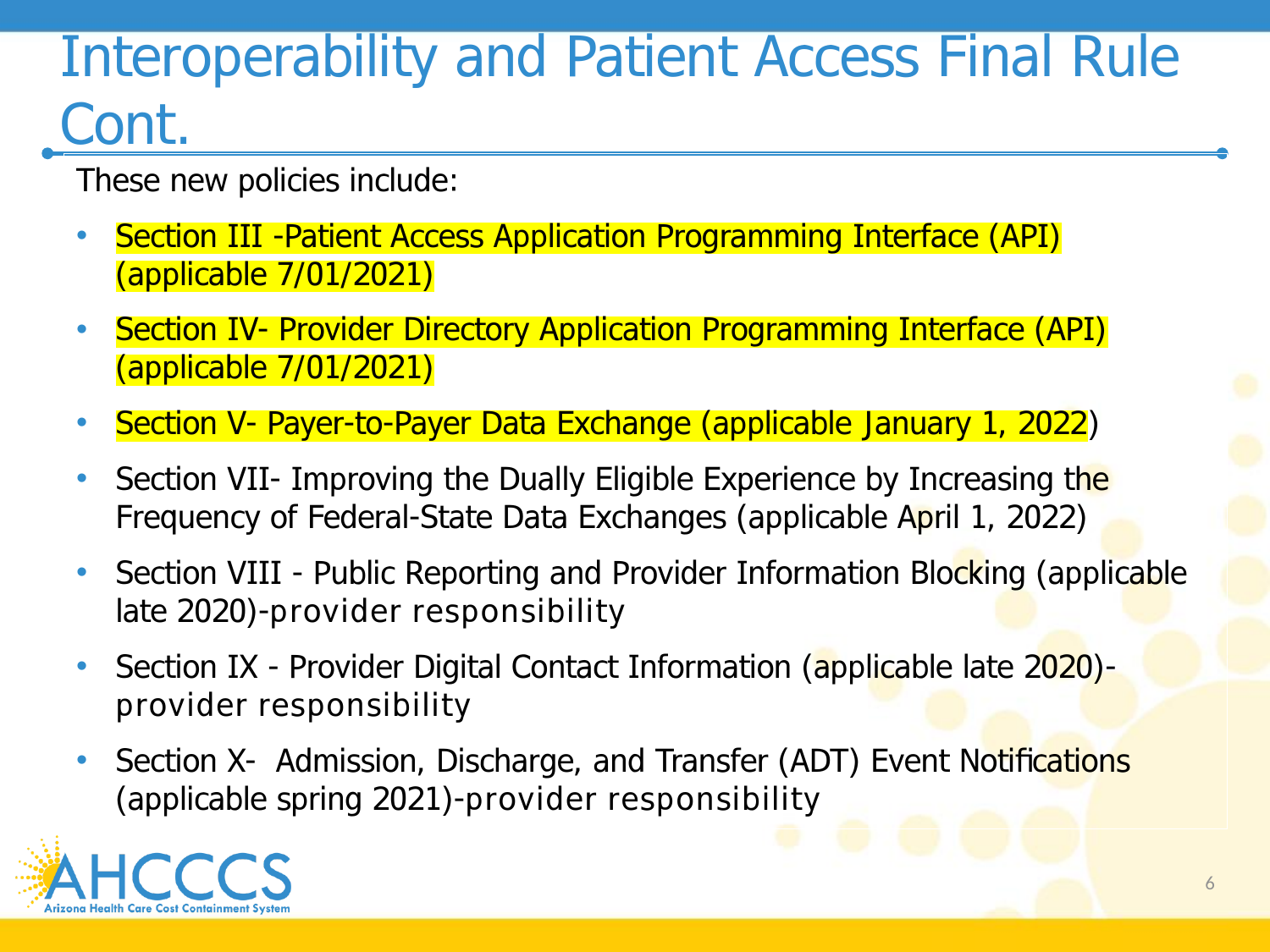

# Interoperability and Patient Access Final Rule Cont.
These new policies include:
Section III -Patient Access Application Programming Interface (API) (applicable 7/01/2021)
Section IV- Provider Directory Application Programming Interface (API) (applicable 7/01/2021)
Section V- Payer-to-Payer Data Exchange (applicable January 1, 2022)
Section VII- Improving the Dually Eligible Experience by Increasing the Frequency of Federal-State Data Exchanges (applicable April 1, 2022)
Section VIII - Public Reporting and Provider Information Blocking (applicable late 2020)-provider responsibility
Section IX - Provider Digital Contact Information (applicable late 2020)-provider responsibility
Section X-  Admission, Discharge, and Transfer (ADT) Event Notifications (applicable spring 2021)-provider responsibility

6